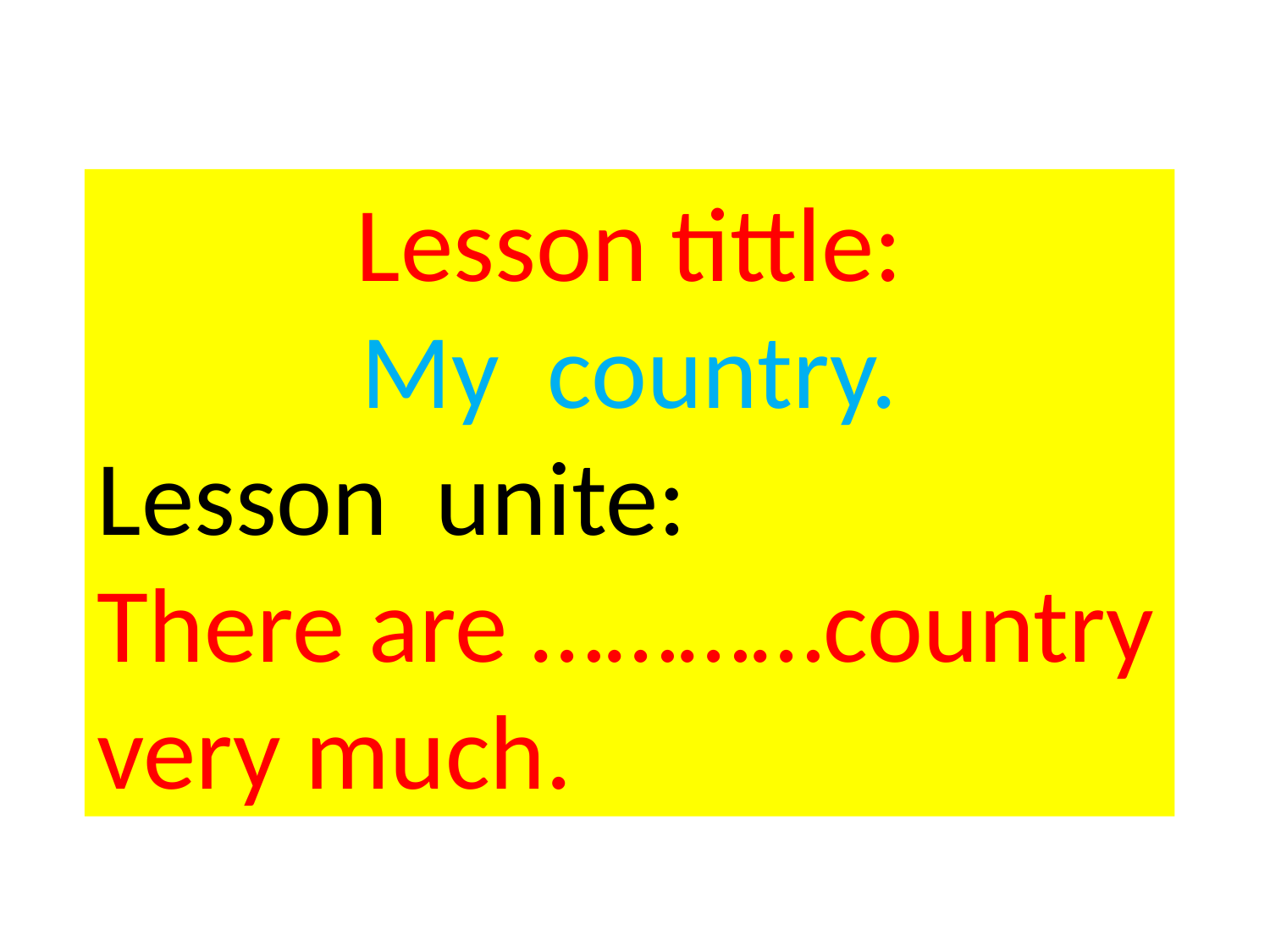

Lesson tittle:
My  country.
Lesson  unite:
There are …………country very much.